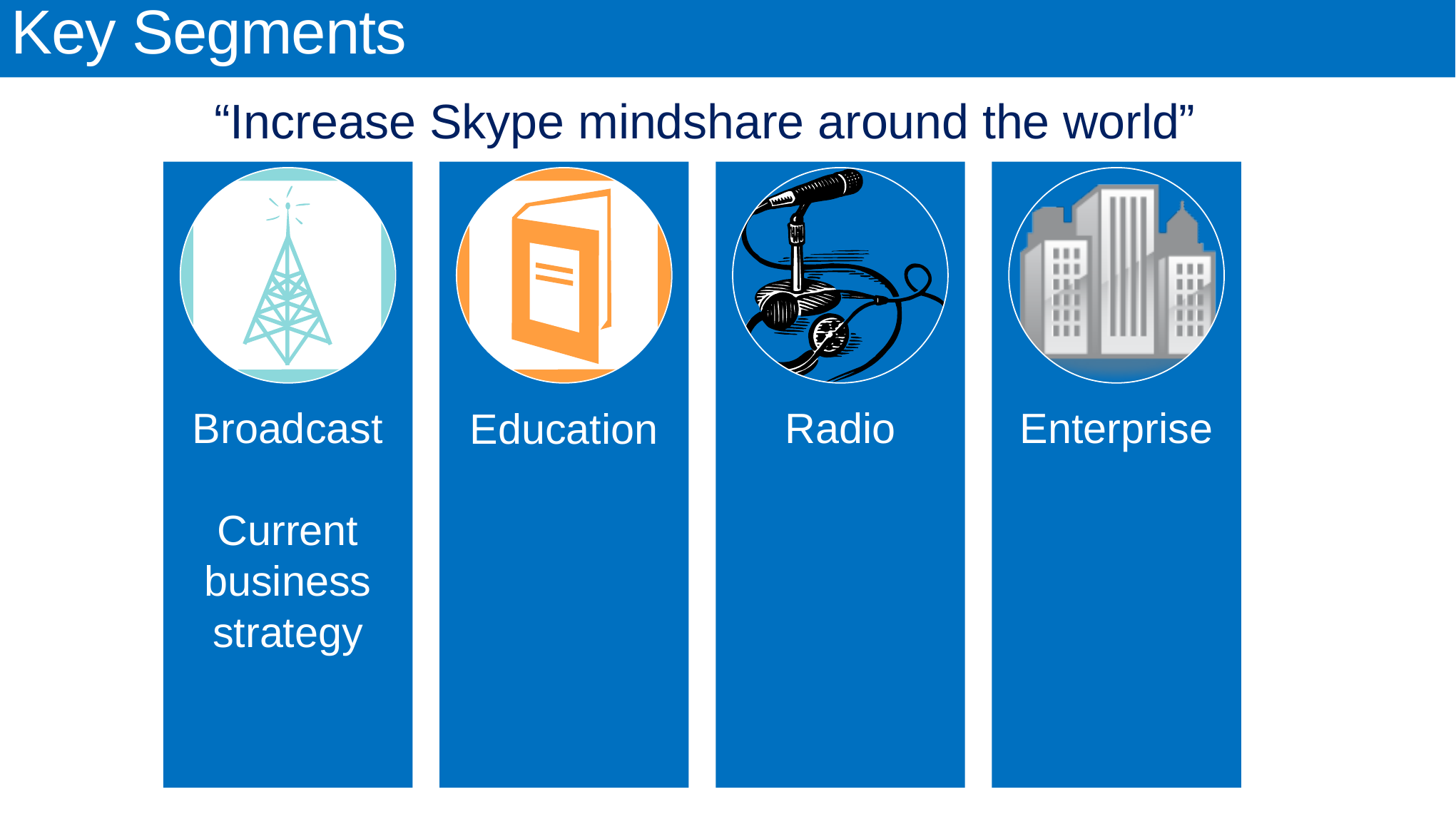

Key Segments
“Increase Skype mindshare around the world”

Enterprise
Broadcast

Current business strategy

Radio
Education